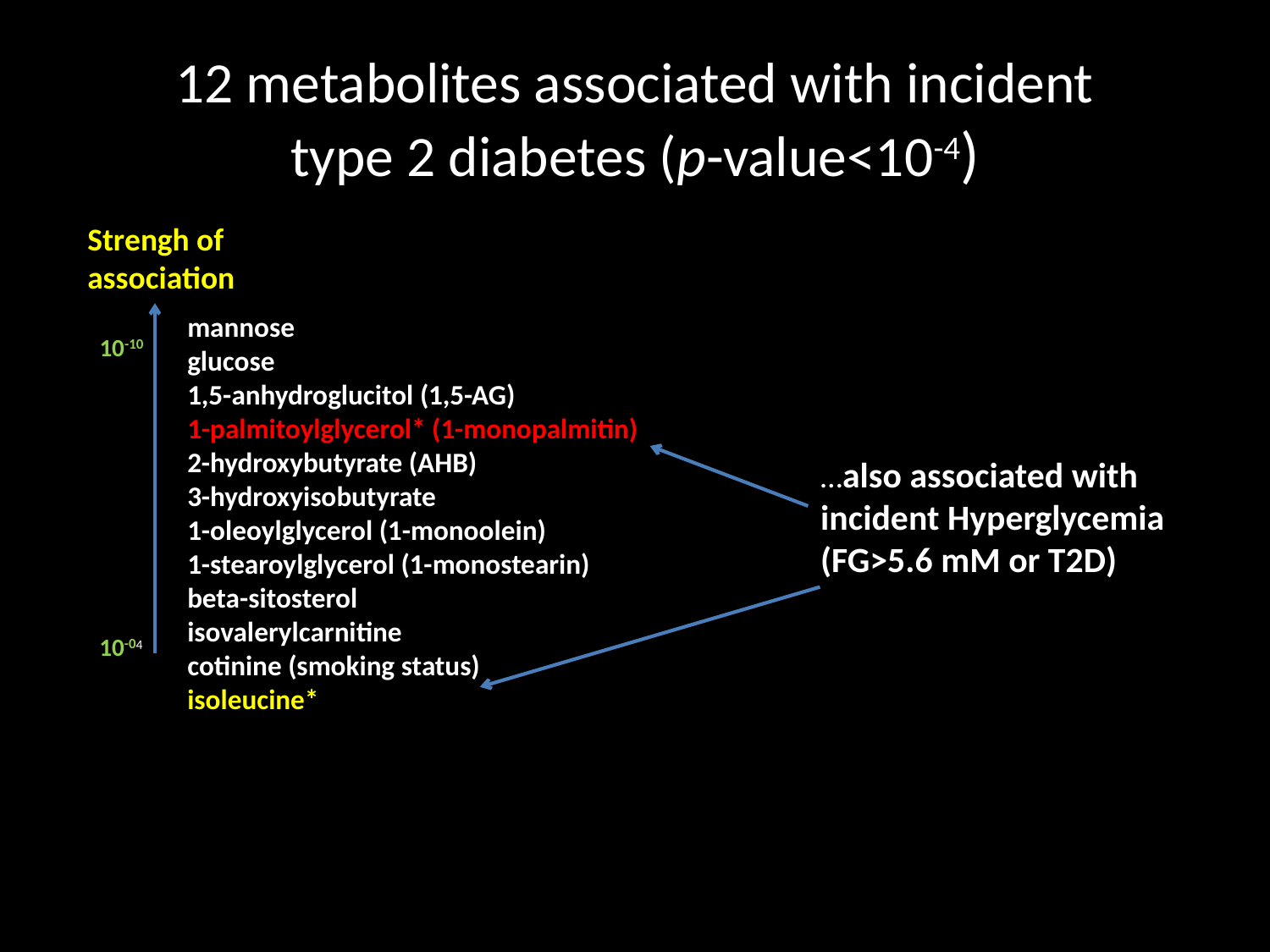

# 12 metabolites associated with incident type 2 diabetes (p-value<10-4)
Strengh of association

mannose
glucose
1,5-anhydroglucitol (1,5-AG)
1-palmitoylglycerol* (1-monopalmitin)
2-hydroxybutyrate (AHB)
3-hydroxyisobutyrate
1-oleoylglycerol (1-monoolein)
1-stearoylglycerol (1-monostearin)
beta-sitosterol
isovalerylcarnitine
cotinine (smoking status)
isoleucine*

10-10
…also associated with incident Hyperglycemia
(FG>5.6 mM or T2D)
10-04